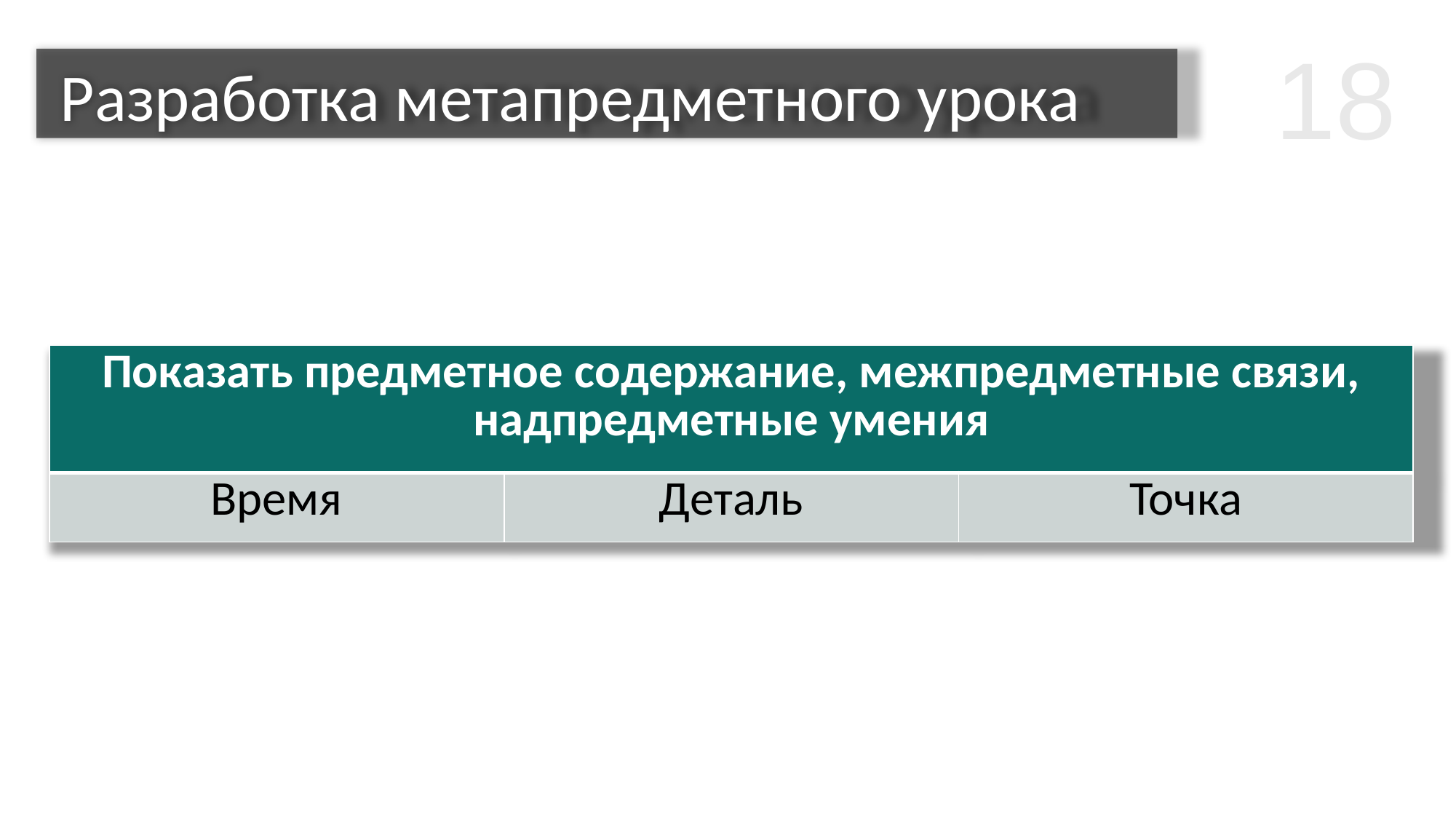

Разработка метапредметного урока
| Показать предметное содержание, межпредметные связи, надпредметные умения |  |  |
| --- | --- | --- |
| Время | Деталь | Точка |